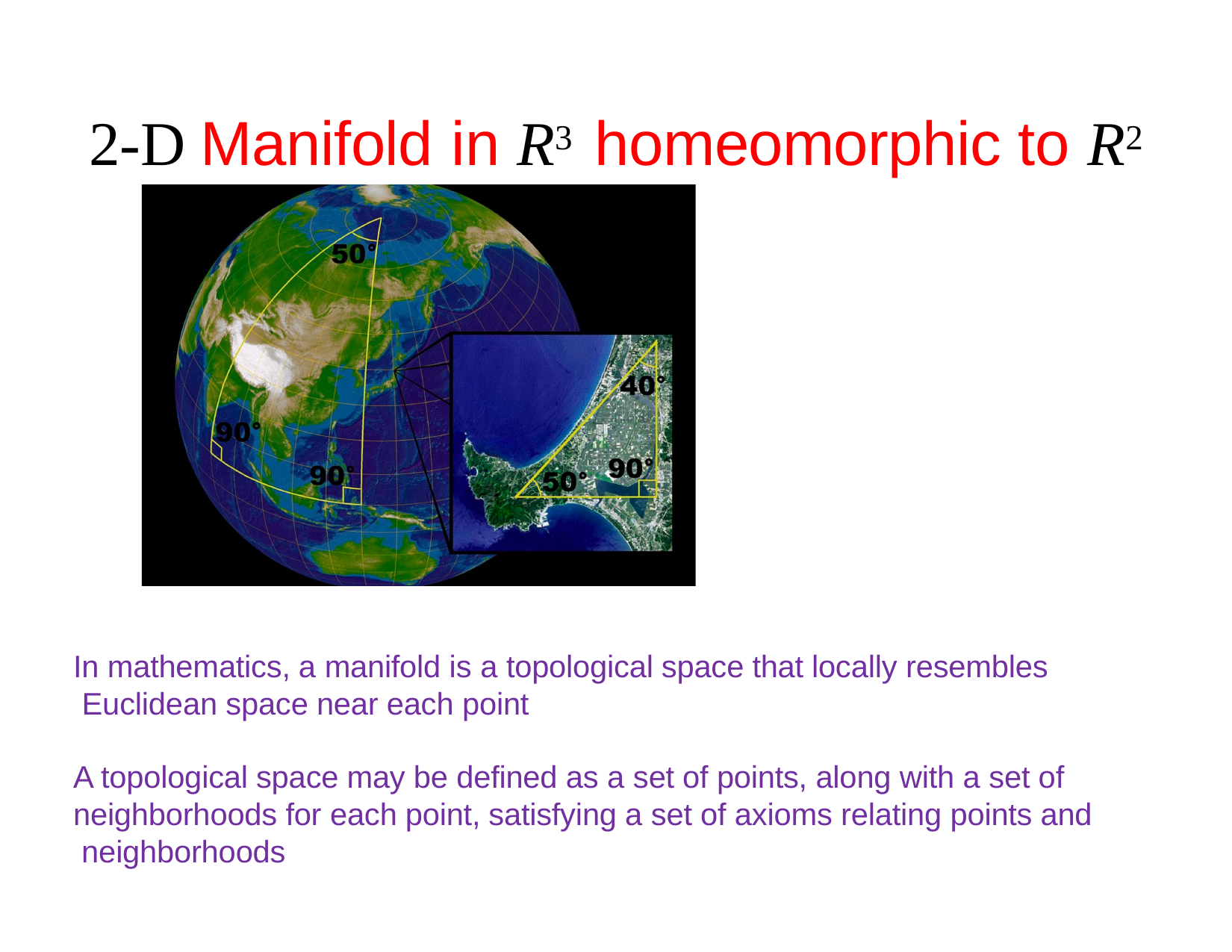

# 2-D Manifold in R3	homeomorphic to R2

In mathematics, a manifold is a topological space that locally resembles  Euclidean space near each point
A topological space may be defined as a set of points, along with a set of  neighborhoods for each point, satisfying a set of axioms relating points and  neighborhoods